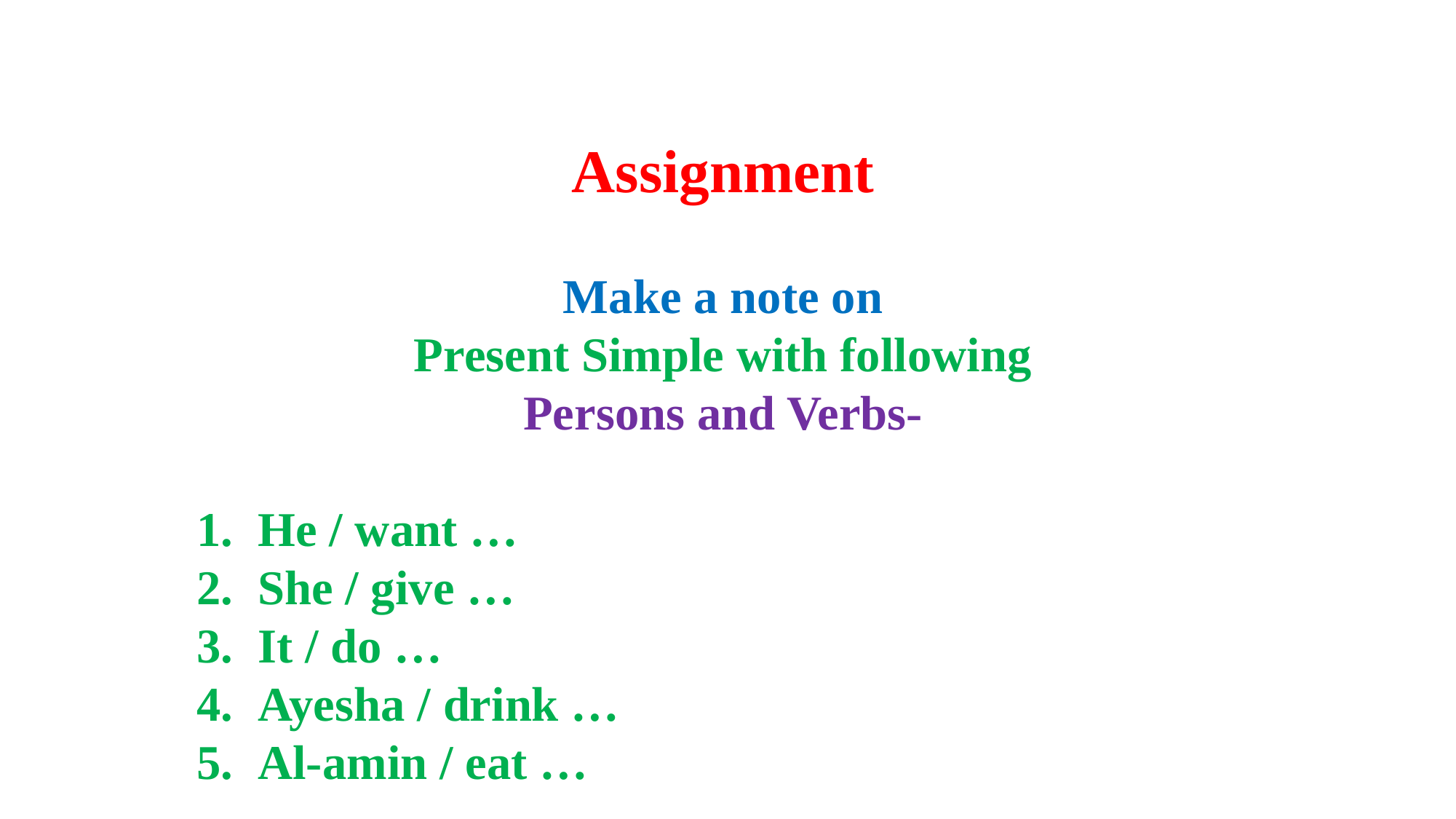

Assignment
Make a note on
 Present Simple with following
Persons and Verbs-

He / want …
She / give …
It / do …
Ayesha / drink …
Al-amin / eat …